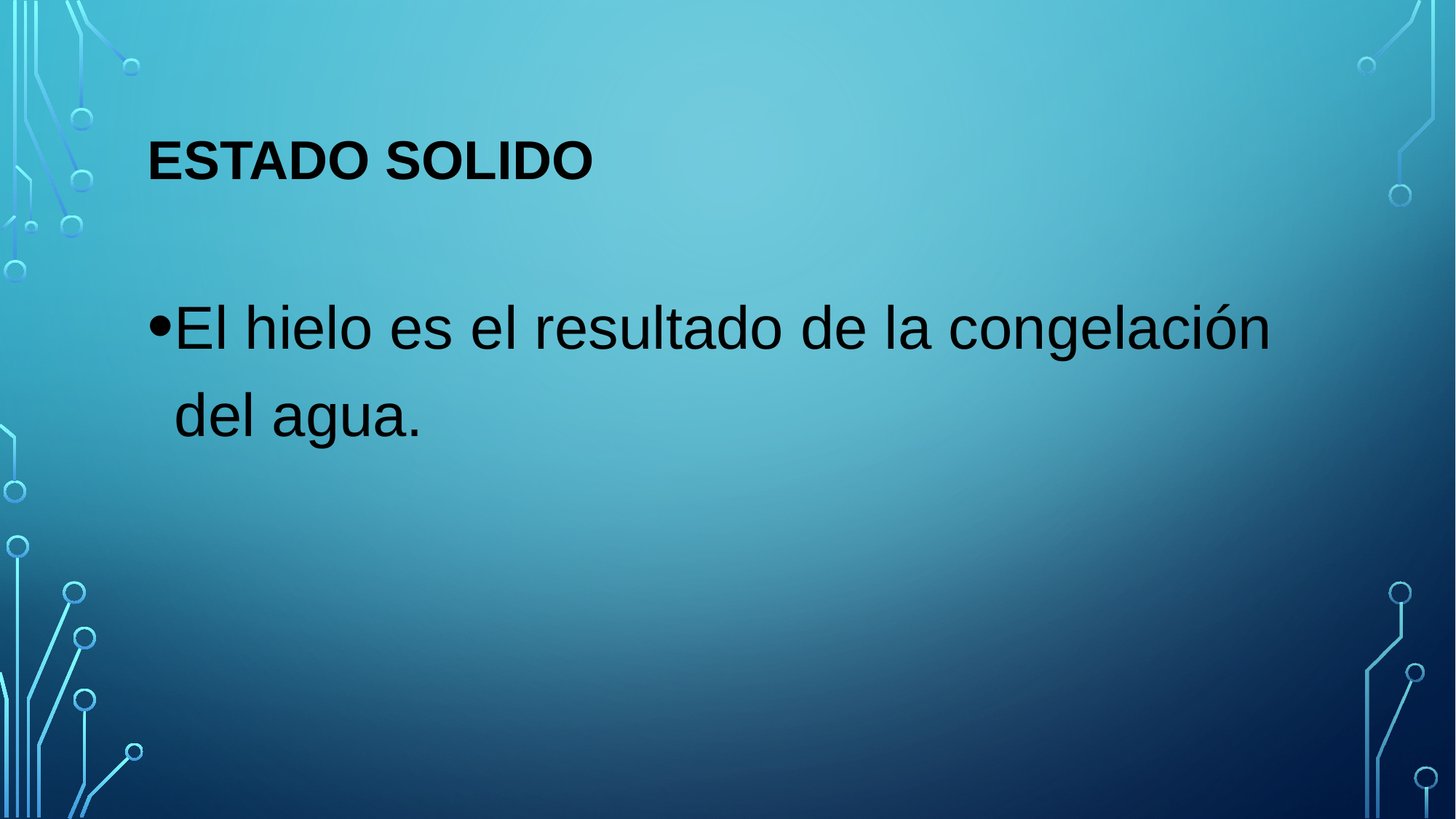

# ESTADO SOLIDO
El hielo es el resultado de la congelación del agua.